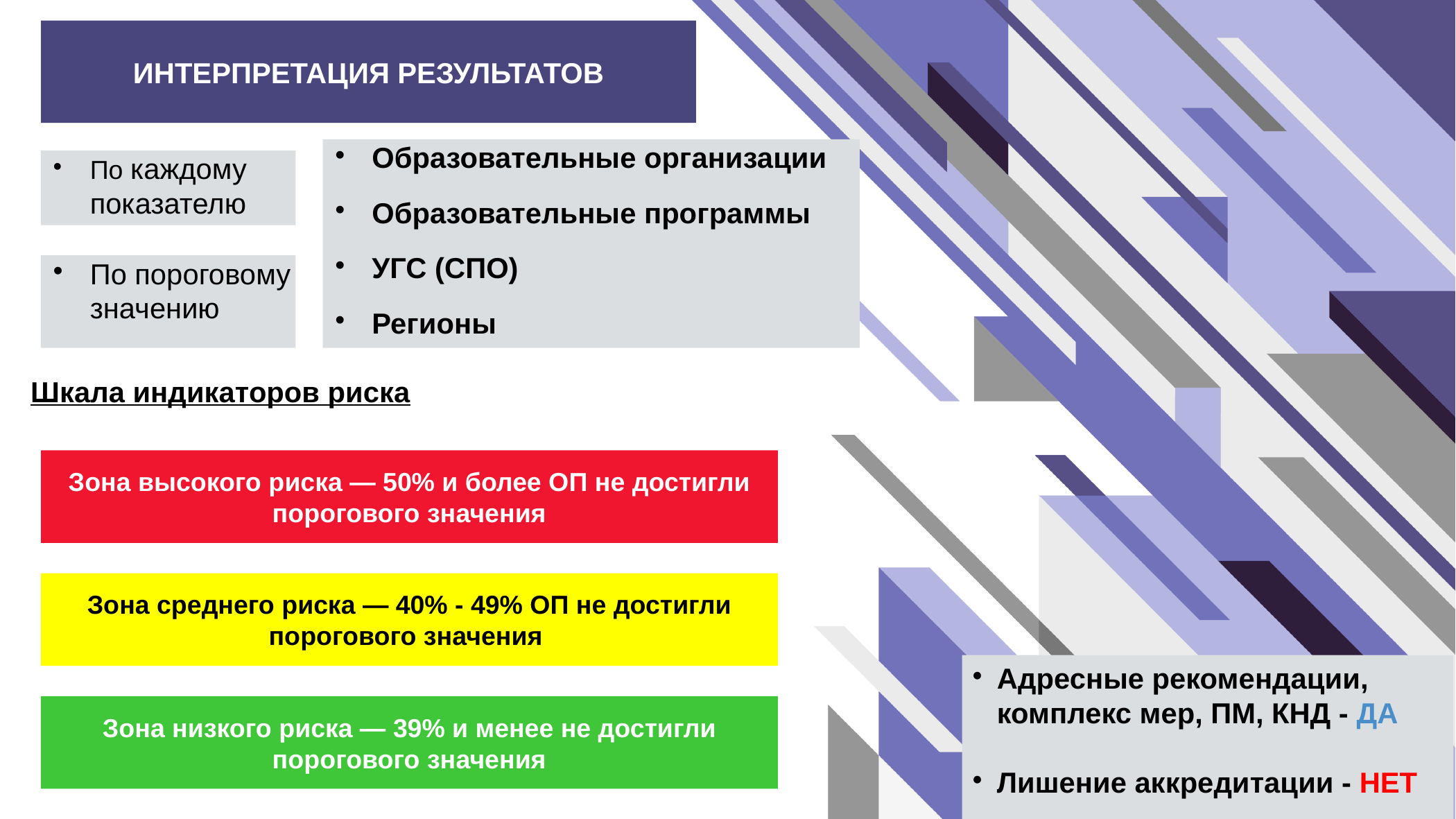

# ИНТЕРПРЕТАЦИЯ РЕЗУЛЬТАТОВ
Образовательные организации
Образовательные программы
УГС (СПО)
Регионы
По каждому показателю
По пороговому значению
Шкала индикаторов риска

Зона высокого риска — 50% и более ОП не достигли порогового значения
Зона среднего риска — 40% - 49% ОП не достигли порогового значения
Адресные рекомендации, комплекс мер, ПМ, КНД - ДА

Лишение аккредитации - НЕТ
Зона низкого риска — 39% и менее не достигли порогового значения